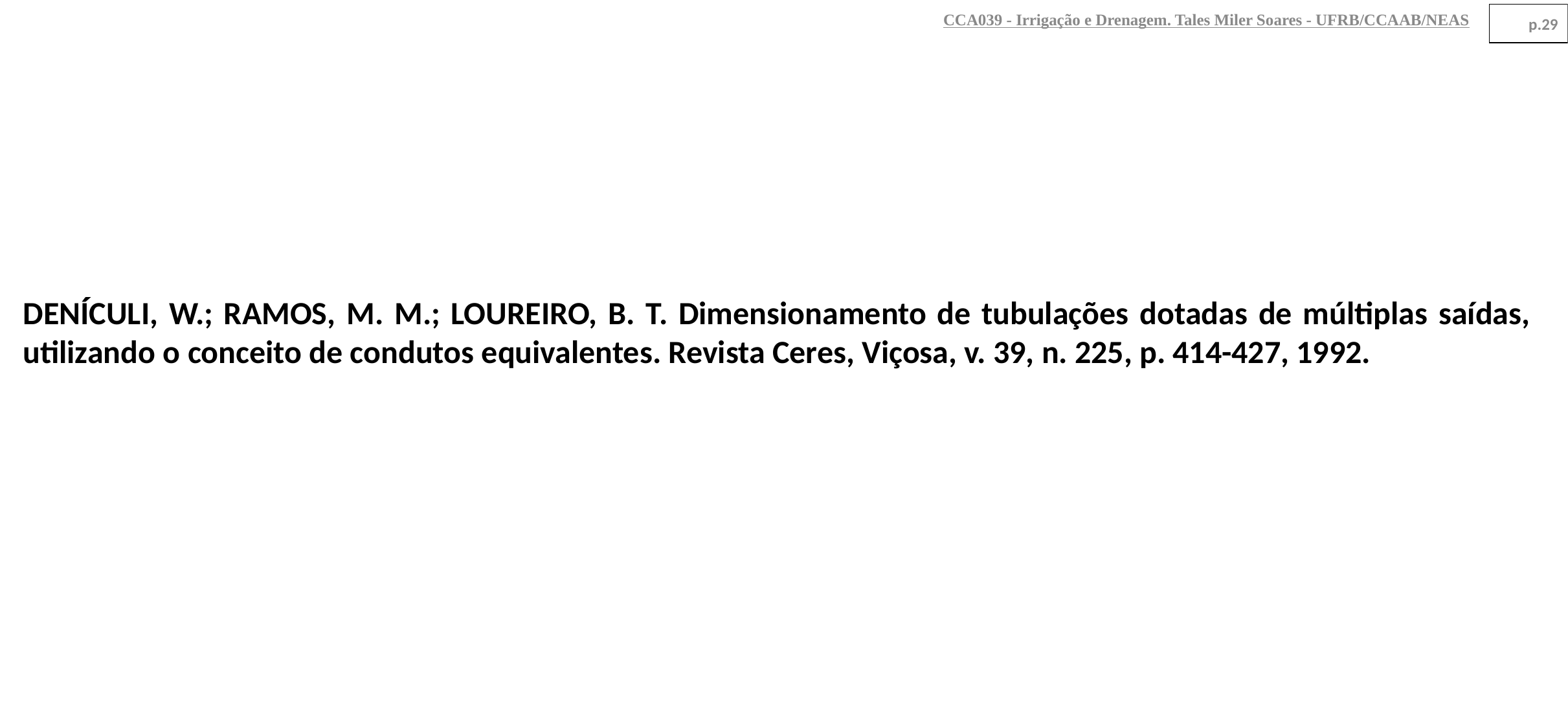

CCA039 - Irrigação e Drenagem. Tales Miler Soares - UFRB/CCAAB/NEAS
p.29
DENÍCULI, W.; RAMOS, M. M.; LOUREIRO, B. T. Dimensionamento de tubulações dotadas de múltiplas saídas, utilizando o conceito de condutos equivalentes. Revista Ceres, Viçosa, v. 39, n. 225, p. 414-427, 1992.